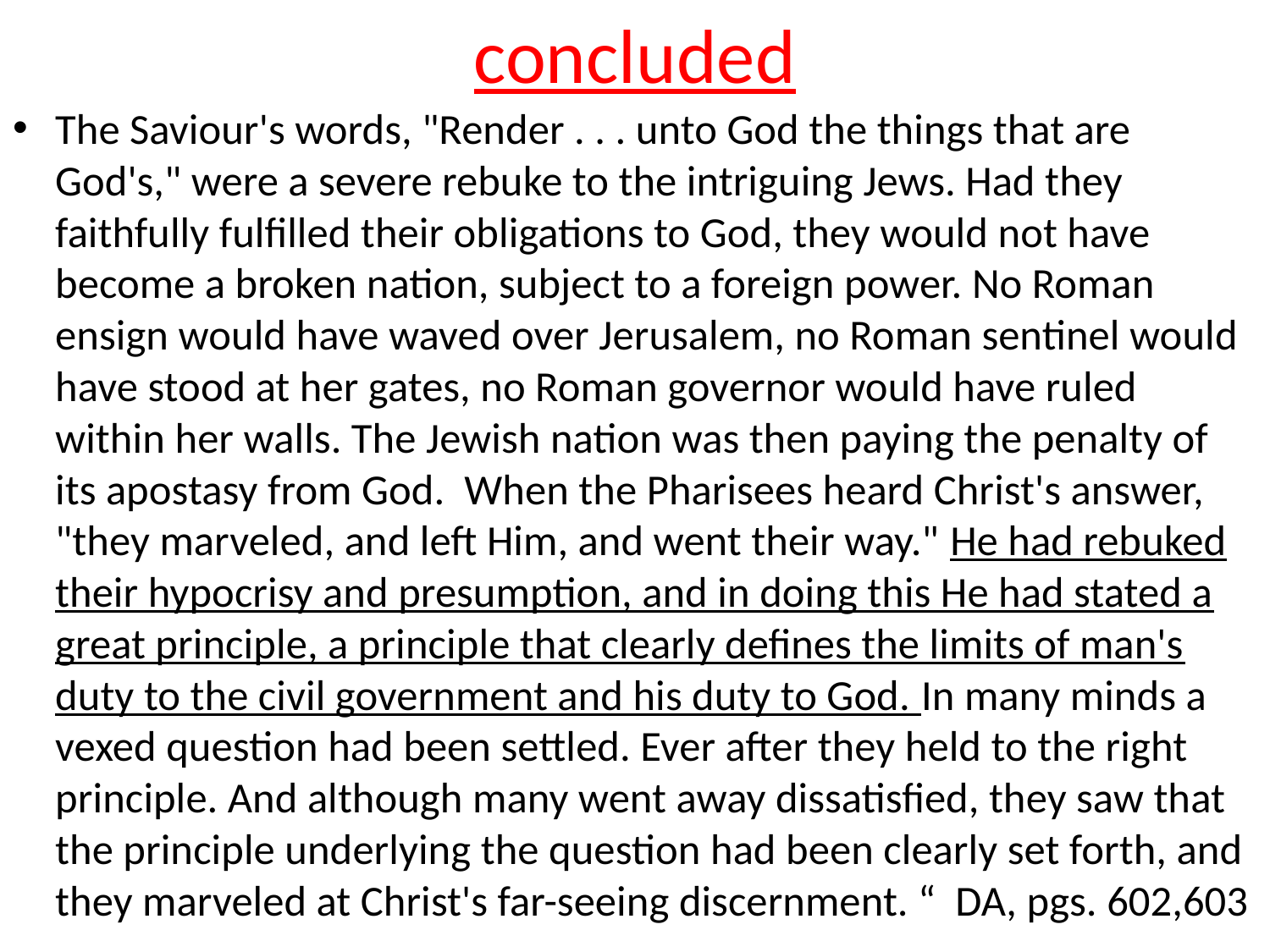

# concluded
The Saviour's words, "Render . . . unto God the things that are God's," were a severe rebuke to the intriguing Jews. Had they faithfully fulfilled their obligations to God, they would not have become a broken nation, subject to a foreign power. No Roman ensign would have waved over Jerusalem, no Roman sentinel would have stood at her gates, no Roman governor would have ruled within her walls. The Jewish nation was then paying the penalty of its apostasy from God.  When the Pharisees heard Christ's answer, "they marveled, and left Him, and went their way." He had rebuked their hypocrisy and presumption, and in doing this He had stated a great principle, a principle that clearly defines the limits of man's duty to the civil government and his duty to God. In many minds a vexed question had been settled. Ever after they held to the right principle. And although many went away dissatisfied, they saw that the principle underlying the question had been clearly set forth, and they marveled at Christ's far-seeing discernment. “  DA, pgs. 602,603